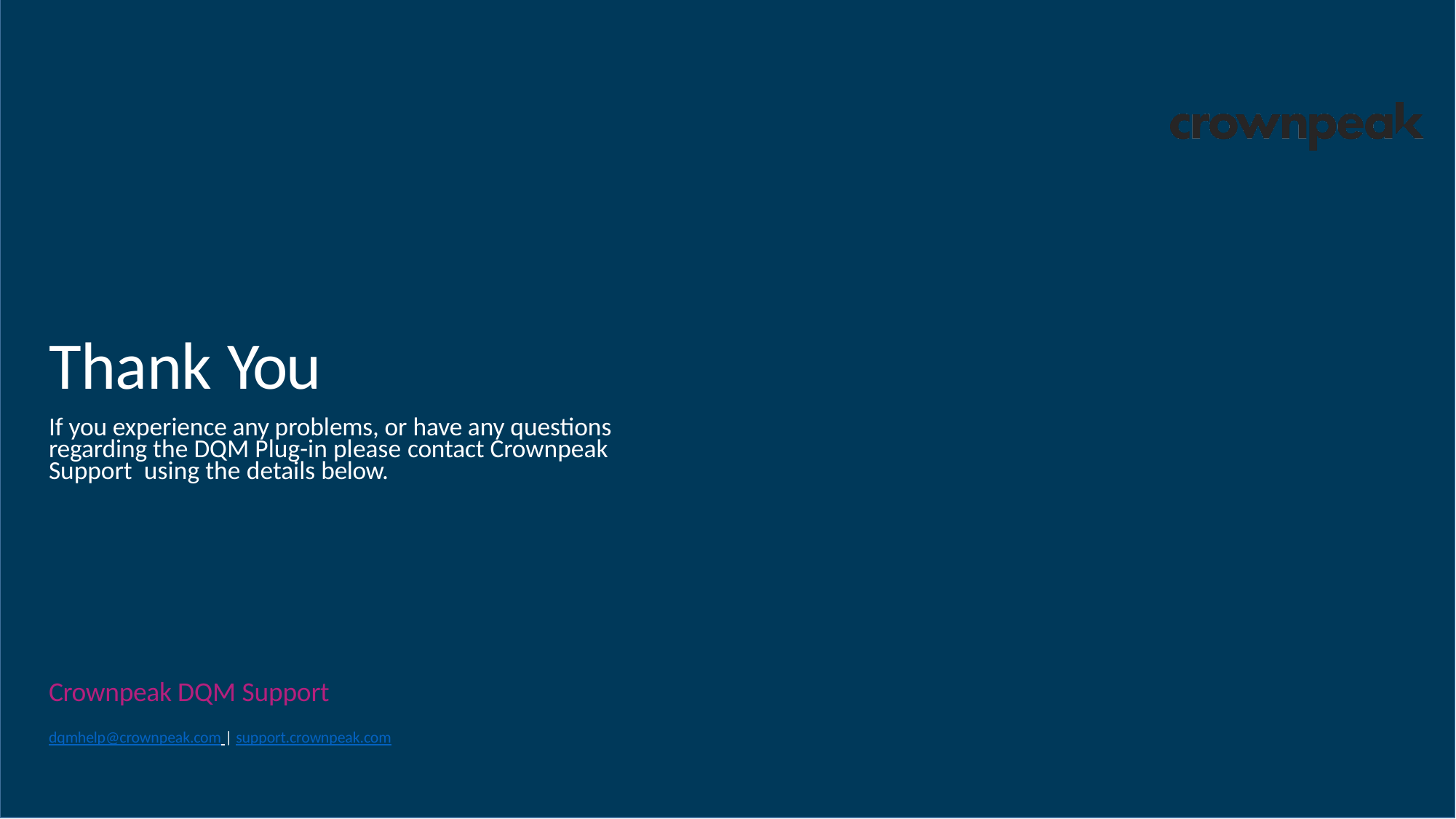

# Thank You
If you experience any problems, or have any questions  regarding the DQM Plug-in please contact Crownpeak Support  using the details below.
Crownpeak DQM Support
dqmhelp@crownpeak.com | support.crownpeak.com